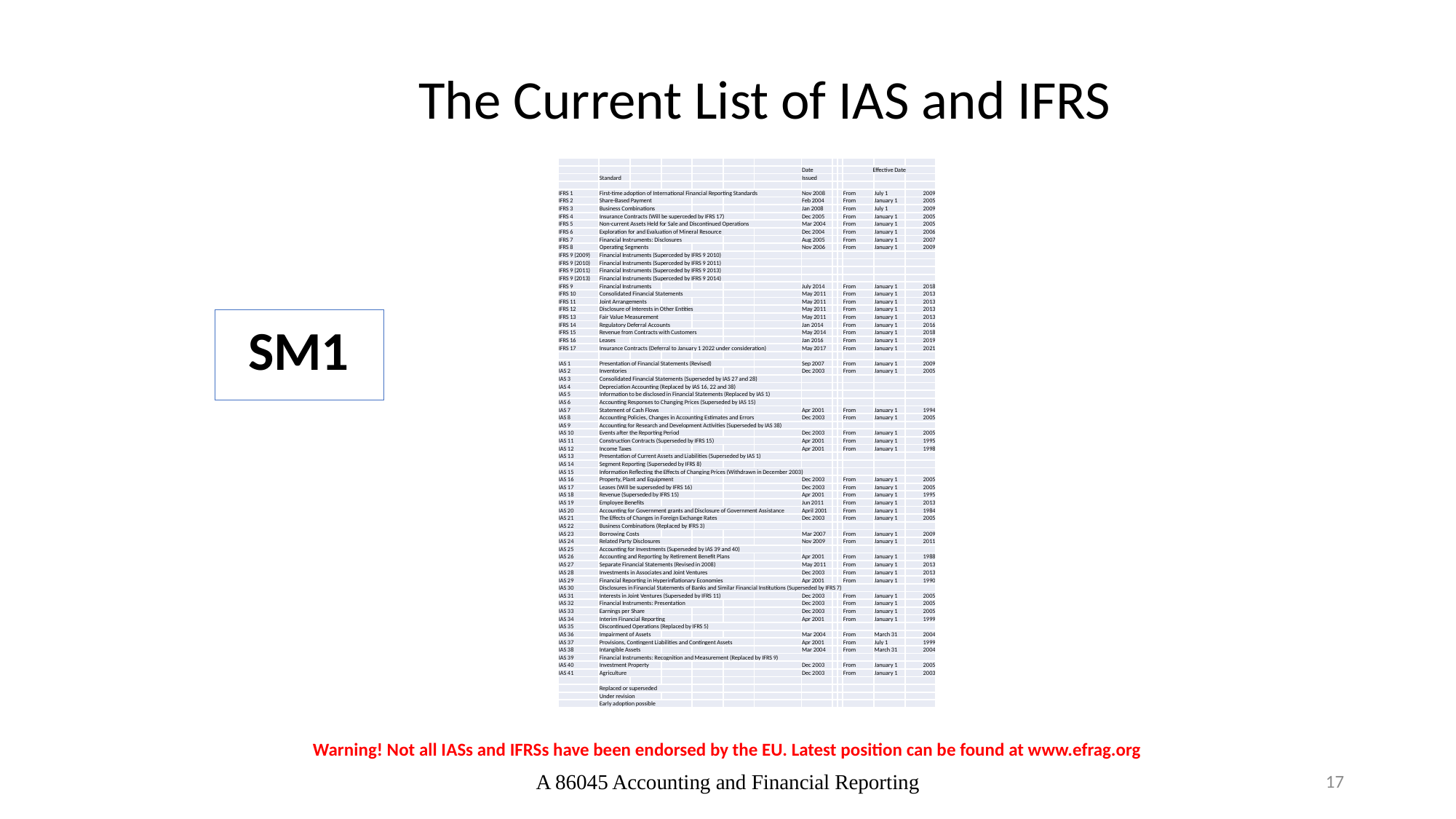

# The Current List of IAS and IFRS
|  |  |  |  |  |  |  |  |  |  |  |  |  |
| --- | --- | --- | --- | --- | --- | --- | --- | --- | --- | --- | --- | --- |
|  |  |  |  |  |  |  | Date |  |  | Effective Date |  |  |
|  | Standard |  |  |  |  |  | Issued |  |  |  |  |  |
|  |  |  |  |  |  |  |  |  |  |  |  |  |
| IFRS 1 | First-time adoption of International Financial Reporting Standards |  |  |  |  |  | Nov 2008 |  |  | From | July 1 | 2009 |
| IFRS 2 | Share-Based Payment |  |  |  |  |  | Feb 2004 |  |  | From | January 1 | 2005 |
| IFRS 3 | Business Combinations |  |  |  |  |  | Jan 2008 |  |  | From | July 1 | 2009 |
| IFRS 4 | Insurance Contracts (Will be superceded by IFRS 17) |  |  |  |  |  | Dec 2005 |  |  | From | January 1 | 2005 |
| IFRS 5 | Non-current Assets Held for Sale and Discontinued Operations |  |  |  |  |  | Mar 2004 |  |  | From | January 1 | 2005 |
| IFRS 6 | Exploration for and Evaluation of Mineral Resource |  |  |  |  |  | Dec 2004 |  |  | From | January 1 | 2006 |
| IFRS 7 | Financial Instruments: Disclosures |  |  |  |  |  | Aug 2005 |  |  | From | January 1 | 2007 |
| IFRS 8 | Operating Segments |  |  |  |  |  | Nov 2006 |  |  | From | January 1 | 2009 |
| IFRS 9 (2009) | Financial Instruments (Superceded by IFRS 9 2010) |  |  |  |  |  |  |  |  |  |  |  |
| IFRS 9 (2010) | Financial Instruments (Superceded by IFRS 9 2011) |  |  |  |  |  |  |  |  |  |  |  |
| IFRS 9 (2011) | Financial Instruments (Superceded by IFRS 9 2013) |  |  |  |  |  |  |  |  |  |  |  |
| IFRS 9 (2013) | Financial Instruments (Superceded by IFRS 9 2014) |  |  |  |  |  |  |  |  |  |  |  |
| IFRS 9 | Financial Instruments |  |  |  |  |  | July 2014 |  |  | From | January 1 | 2018 |
| IFRS 10 | Consolidated Financial Statements |  |  |  |  |  | May 2011 |  |  | From | January 1 | 2013 |
| IFRS 11 | Joint Arrangements |  |  |  |  |  | May 2011 |  |  | From | January 1 | 2013 |
| IFRS 12 | Disclosure of Interests in Other Entities |  |  |  |  |  | May 2011 |  |  | From | January 1 | 2013 |
| IFRS 13 | Fair Value Measurement |  |  |  |  |  | May 2011 |  |  | From | January 1 | 2013 |
| IFRS 14 | Regulatory Deferral Accounts |  |  |  |  |  | Jan 2014 |  |  | From | January 1 | 2016 |
| IFRS 15 | Revenue from Contracts with Customers |  |  |  |  |  | May 2014 |  |  | From | January 1 | 2018 |
| IFRS 16 | Leases |  |  |  |  |  | Jan 2016 |  |  | From | January 1 | 2019 |
| IFRS 17 | Insurance Contracts (Deferral to January 1 2022 under consideration) |  |  |  |  |  | May 2017 |  |  | From | January 1 | 2021 |
|  |  |  |  |  |  |  |  |  |  |  |  |  |
| IAS 1 | Presentation of Financial Statements (Revised) |  |  |  |  |  | Sep 2007 |  |  | From | January 1 | 2009 |
| IAS 2 | Inventories |  |  |  |  |  | Dec 2003 |  |  | From | January 1 | 2005 |
| IAS 3 | Consolidated Financial Statements (Superseded by IAS 27 and 28) |  |  |  |  |  |  |  |  |  |  |  |
| IAS 4 | Depreciation Accounting (Replaced by IAS 16, 22 and 38) |  |  |  |  |  |  |  |  |  |  |  |
| IAS 5 | Information to be disclosed in Financial Statements (Replaced by IAS 1) |  |  |  |  |  |  |  |  |  |  |  |
| IAS 6 | Accounting Responses to Changing Prices (Superseded by IAS 15) |  |  |  |  |  |  |  |  |  |  |  |
| IAS 7 | Statement of Cash Flows |  |  |  |  |  | Apr 2001 |  |  | From | January 1 | 1994 |
| IAS 8 | Accounting Policies, Changes in Accounting Estimates and Errors |  |  |  |  |  | Dec 2003 |  |  | From | January 1 | 2005 |
| IAS 9 | Accounting for Research and Development Activities (Superseded by IAS 38) |  |  |  |  |  |  |  |  |  |  |  |
| IAS 10 | Events after the Reporting Period |  |  |  |  |  | Dec 2003 |  |  | From | January 1 | 2005 |
| IAS 11 | Construction Contracts (Superseded by IFRS 15) |  |  |  |  |  | Apr 2001 |  |  | From | January 1 | 1995 |
| IAS 12 | Income Taxes |  |  |  |  |  | Apr 2001 |  |  | From | January 1 | 1998 |
| IAS 13 | Presentation of Current Assets and Liabilities (Superseded by IAS 1) |  |  |  |  |  |  |  |  |  |  |  |
| IAS 14 | Segment Reporting (Superseded by IFRS 8) |  |  |  |  |  |  |  |  |  |  |  |
| IAS 15 | Information Reflecting the Effects of Changing Prices (Withdrawn in December 2003) |  |  |  |  |  |  |  |  |  |  |  |
| IAS 16 | Property, Plant and Equipment |  |  |  |  |  | Dec 2003 |  |  | From | January 1 | 2005 |
| IAS 17 | Leases (Will be superseded by IFRS 16) |  |  |  |  |  | Dec 2003 |  |  | From | January 1 | 2005 |
| IAS 18 | Revenue (Superseded by IFRS 15) |  |  |  |  |  | Apr 2001 |  |  | From | January 1 | 1995 |
| IAS 19 | Employee Benefits |  |  |  |  |  | Jun 2011 |  |  | From | January 1 | 2013 |
| IAS 20 | Accounting for Government grants and Disclosure of Government Assistance |  |  |  |  |  | April 2001 |  |  | From | January 1 | 1984 |
| IAS 21 | The Effects of Changes in Foreign Exchange Rates |  |  |  |  |  | Dec 2003 |  |  | From | January 1 | 2005 |
| IAS 22 | Business Combinations (Replaced by IFRS 3) |  |  |  |  |  |  |  |  |  |  |  |
| IAS 23 | Borrowing Costs |  |  |  |  |  | Mar 2007 |  |  | From | January 1 | 2009 |
| IAS 24 | Related Party Disclosures |  |  |  |  |  | Nov 2009 |  |  | From | January 1 | 2011 |
| IAS 25 | Accounting for Investments (Superseded by IAS 39 and 40) |  |  |  |  |  |  |  |  |  |  |  |
| IAS 26 | Accounting and Reporting by Retirement Benefit Plans |  |  |  |  |  | Apr 2001 |  |  | From | January 1 | 1988 |
| IAS 27 | Separate Financial Statements (Revised in 2008) |  |  |  |  |  | May 2011 |  |  | From | January 1 | 2013 |
| IAS 28 | Investments in Associates and Joint Ventures |  |  |  |  |  | Dec 2003 |  |  | From | January 1 | 2013 |
| IAS 29 | Financial Reporting in Hyperinflationary Economies |  |  |  |  |  | Apr 2001 |  |  | From | January 1 | 1990 |
| IAS 30 | Disclosures in Financial Statements of Banks and Similar Financial Institutions (Superseded by IFRS 7) |  |  |  |  |  |  |  |  |  |  |  |
| IAS 31 | Interests in Joint Ventures (Superseded by IFRS 11) |  |  |  |  |  | Dec 2003 |  |  | From | January 1 | 2005 |
| IAS 32 | Financial Instruments: Presentation |  |  |  |  |  | Dec 2003 |  |  | From | January 1 | 2005 |
| IAS 33 | Earnings per Share |  |  |  |  |  | Dec 2003 |  |  | From | January 1 | 2005 |
| IAS 34 | Interim Financial Reporting |  |  |  |  |  | Apr 2001 |  |  | From | January 1 | 1999 |
| IAS 35 | Discontinued Operations (Replaced by IFRS 5) |  |  |  |  |  |  |  |  |  |  |  |
| IAS 36 | Impairment of Assets |  |  |  |  |  | Mar 2004 |  |  | From | March 31 | 2004 |
| IAS 37 | Provisions, Contingent Liabilities and Contingent Assets |  |  |  |  |  | Apr 2001 |  |  | From | July 1 | 1999 |
| IAS 38 | Intangible Assets |  |  |  |  |  | Mar 2004 |  |  | From | March 31 | 2004 |
| IAS 39 | Financial Instruments: Recognition and Measurement (Replaced by IFRS 9) |  |  |  |  |  |  |  |  |  |  |  |
| IAS 40 | Investment Property |  |  |  |  |  | Dec 2003 |  |  | From | January 1 | 2005 |
| IAS 41 | Agriculture |  |  |  |  |  | Dec 2003 |  |  | From | January 1 | 2003 |
|  |  |  |  |  |  |  |  |  |  |  |  |  |
|  | Replaced or superseded |  |  |  |  |  |  |  |  |  |  |  |
|  | Under revision |  |  |  |  |  |  |  |  |  |  |  |
|  | Early adoption possible |  |  |  |  |  |  |  |  |  |  |  |

SM1
Warning! Not all IASs and IFRSs have been endorsed by the EU. Latest position can be found at www.efrag.org
A 86045 Accounting and Financial Reporting
17